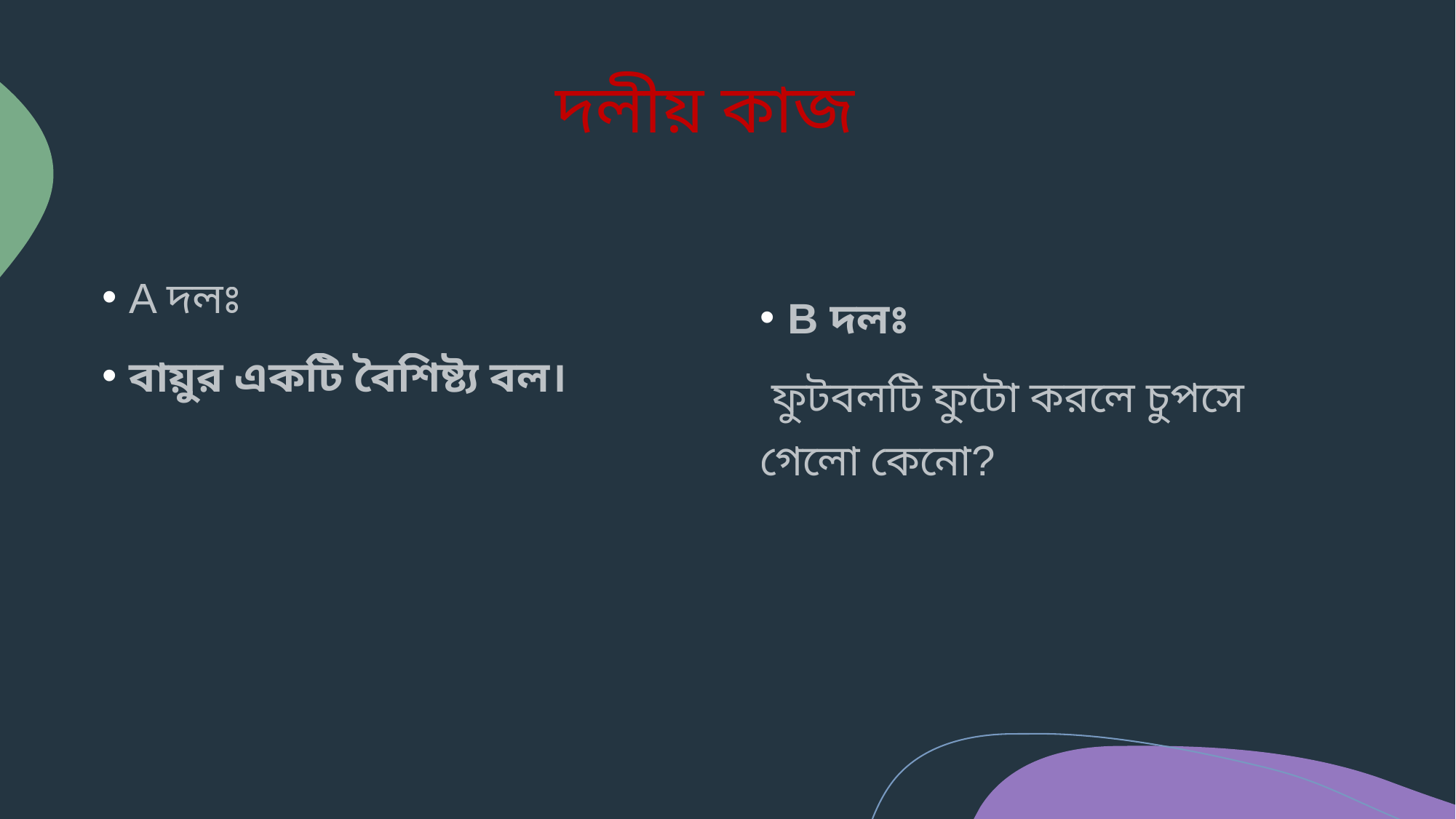

# দলীয় কাজ
A দলঃ
বায়ুর একটি বৈশিষ্ট্য বল।
B দলঃ
 ফুটবলটি ফুটো করলে চুপসে গেলো কেনো?